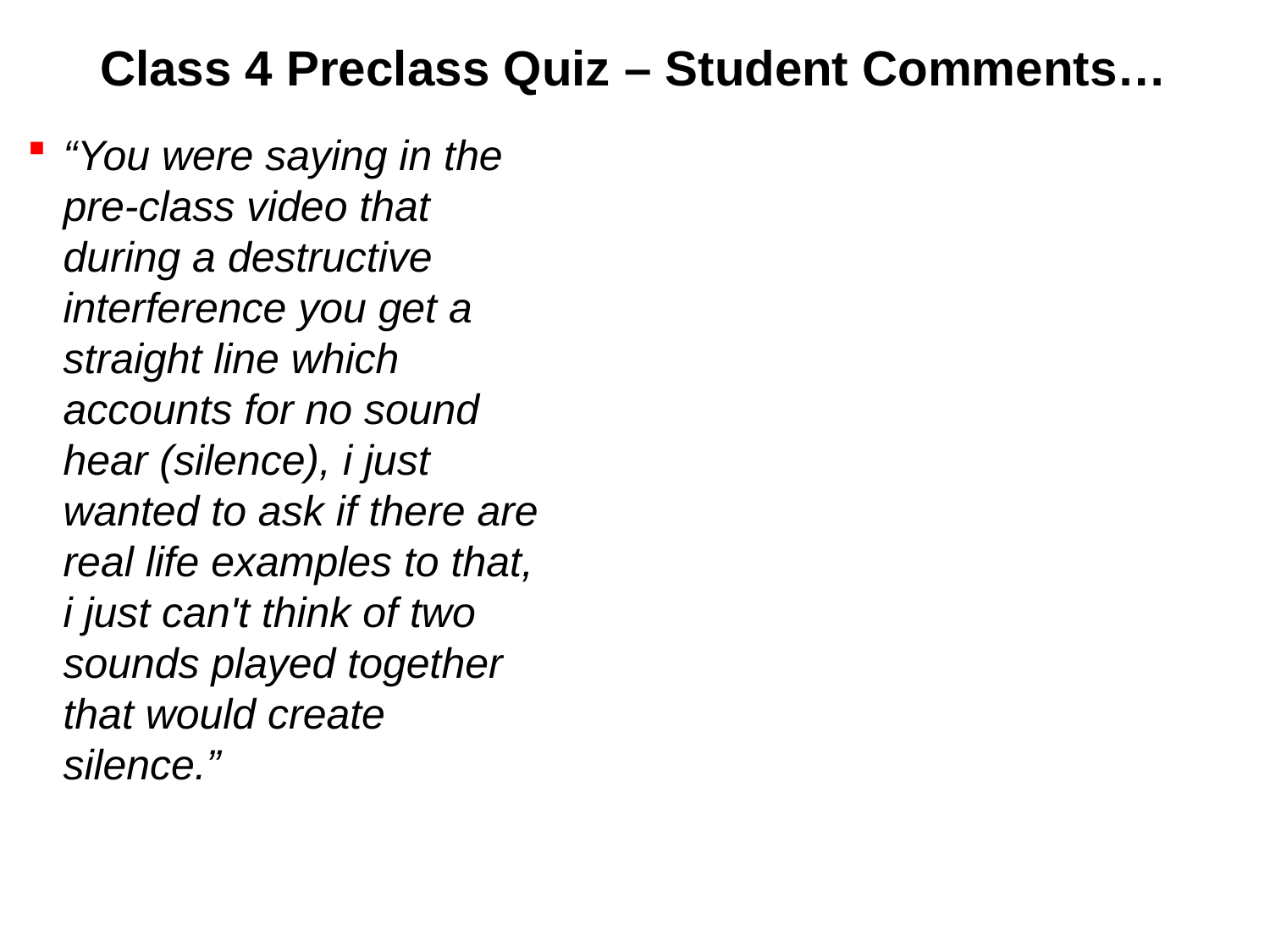

# Class 4 Preclass Quiz – Student Comments…
“You were saying in the pre-class video that during a destructive interference you get a straight line which accounts for no sound hear (silence), i just wanted to ask if there are real life examples to that, i just can't think of two sounds played together that would create silence.”